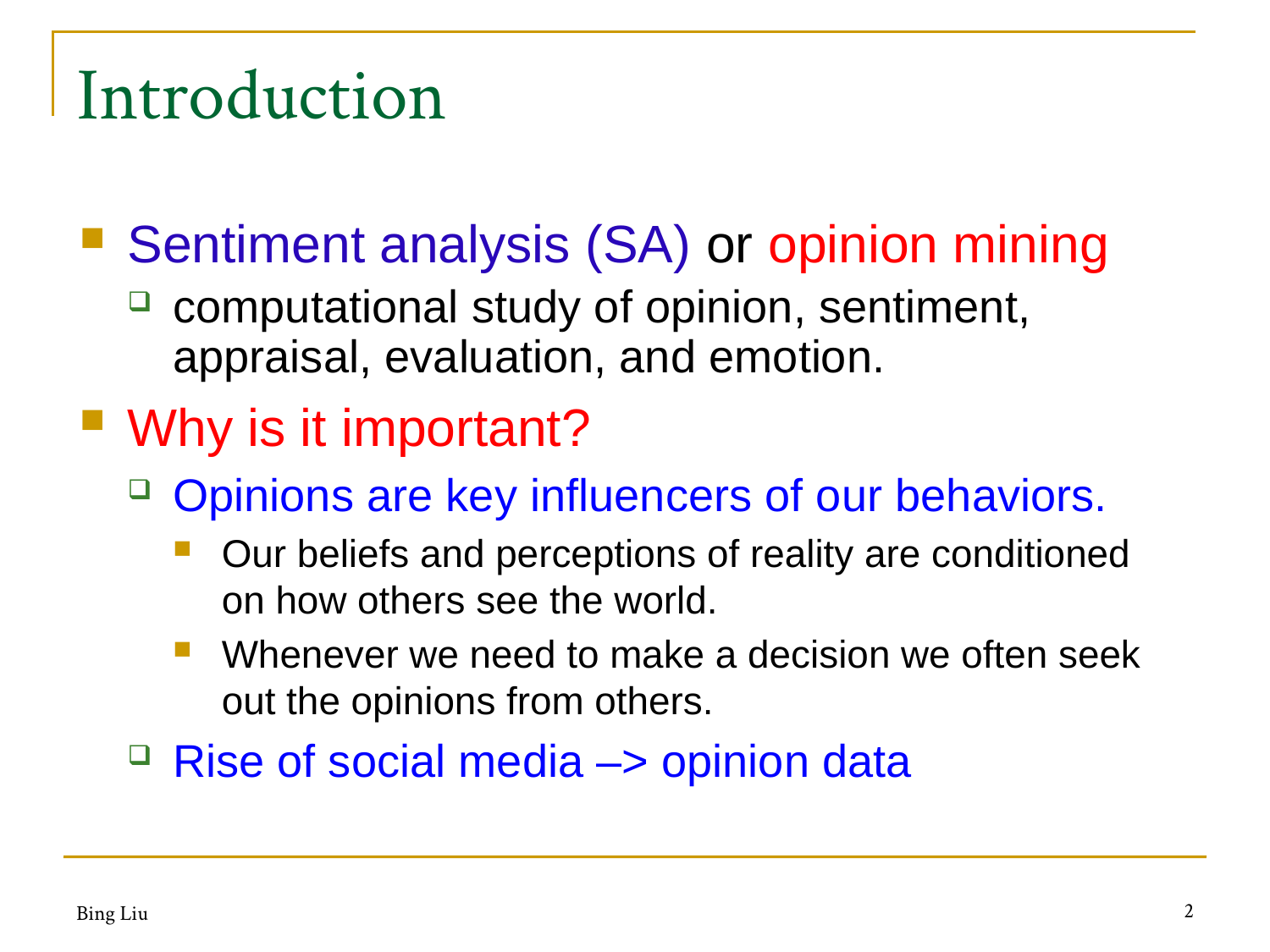

# Introduction
Sentiment analysis (SA) or opinion mining
computational study of opinion, sentiment, appraisal, evaluation, and emotion.
Why is it important?
Opinions are key influencers of our behaviors.
Our beliefs and perceptions of reality are conditioned on how others see the world.
Whenever we need to make a decision we often seek out the opinions from others.
Rise of social media –> opinion data
2
Bing Liu